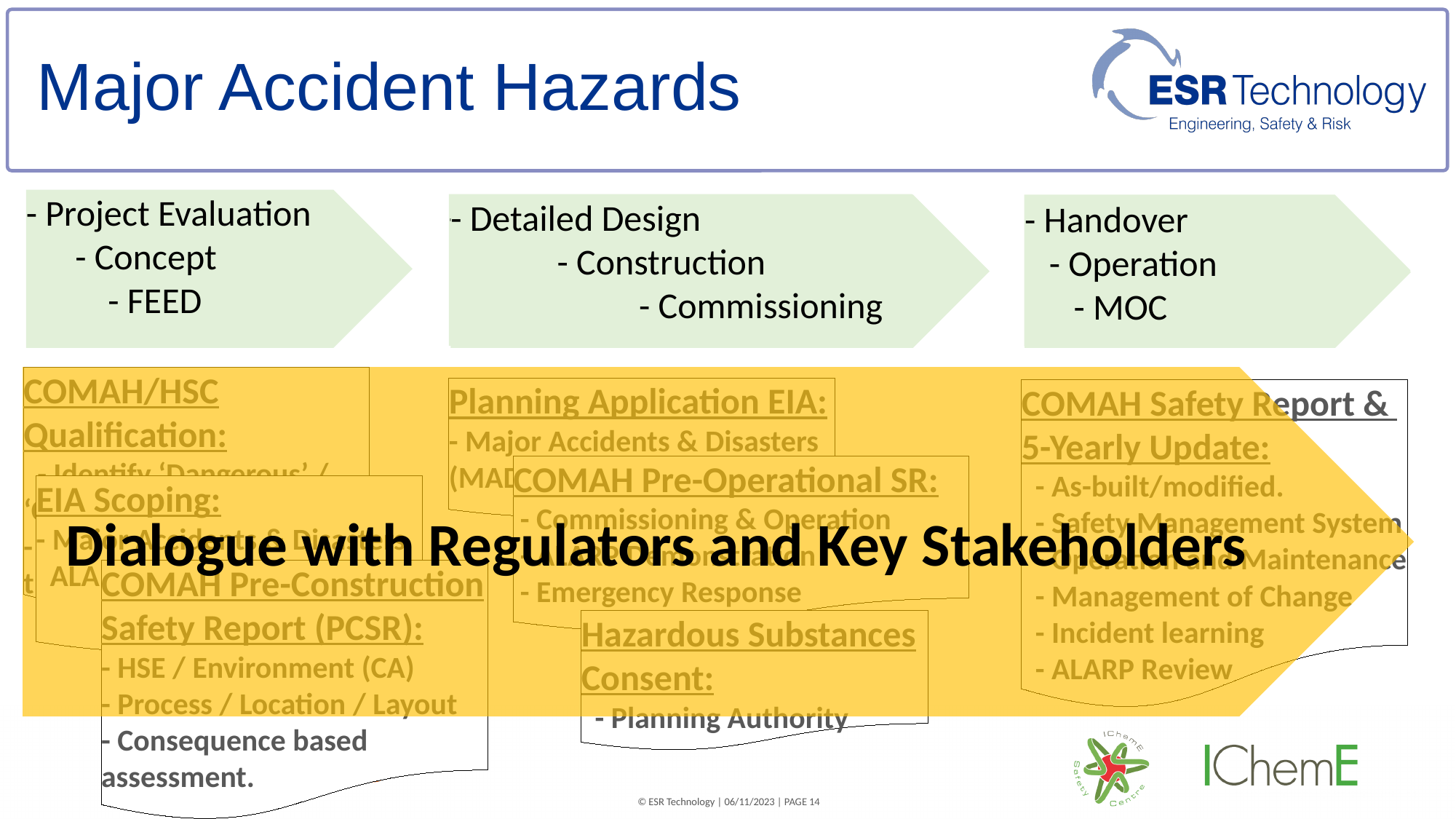

# Major Accident Hazards
- Project Evaluation
      - Concept
          - FEED
- Detailed Design
          - Construction
                        - Commissioning
- Detailed Design
             - Construction
                       - Commissioning
- Handover
   - Operation
      - MOC

- Handover
   - Operation
      - MOC

Dialogue with Regulators and Key Stakeholders
COMAH/HSC Qualification:
  - Identify ‘Dangerous’ / ‘Controlled’ Substances.
- Compare quantities with thresholds.
Planning Application EIA:
- Major Accidents & Disasters  (MAD) – ALARP
COMAH Safety Report &  5-Yearly Update:
  - As-built/modified.
  - Safety Management System
  - Operation and Maintenance
  - Management of Change
  - Incident learning
  - ALARP Review
COMAH Pre-Operational SR:
 - Commissioning & Operation
 - ALARP Demonstration
 - Emergency Response
EIA Scoping:
- Major Accidents & Disasters
  ALARP
COMAH Pre-Construction Safety Report (PCSR):
- HSE / Environment (CA)
- Process / Location / Layout
- Consequence based assessment.
Hazardous Substances Consent:
  - Planning Authority